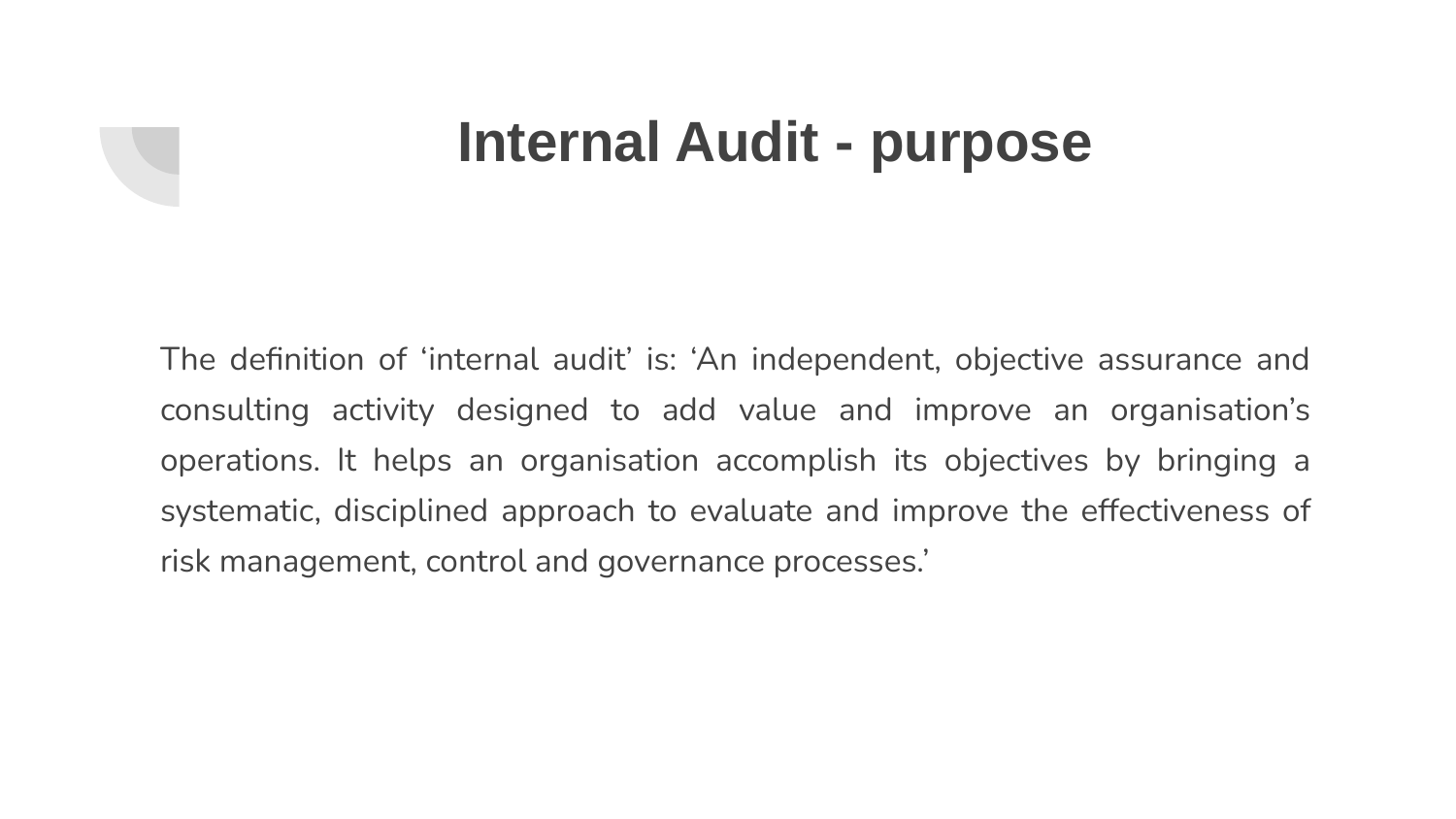

# Internal Audit - purpose
The definition of ‘internal audit’ is: ‘An independent, objective assurance and consulting activity designed to add value and improve an organisation’s operations. It helps an organisation accomplish its objectives by bringing a systematic, disciplined approach to evaluate and improve the effectiveness of risk management, control and governance processes.’